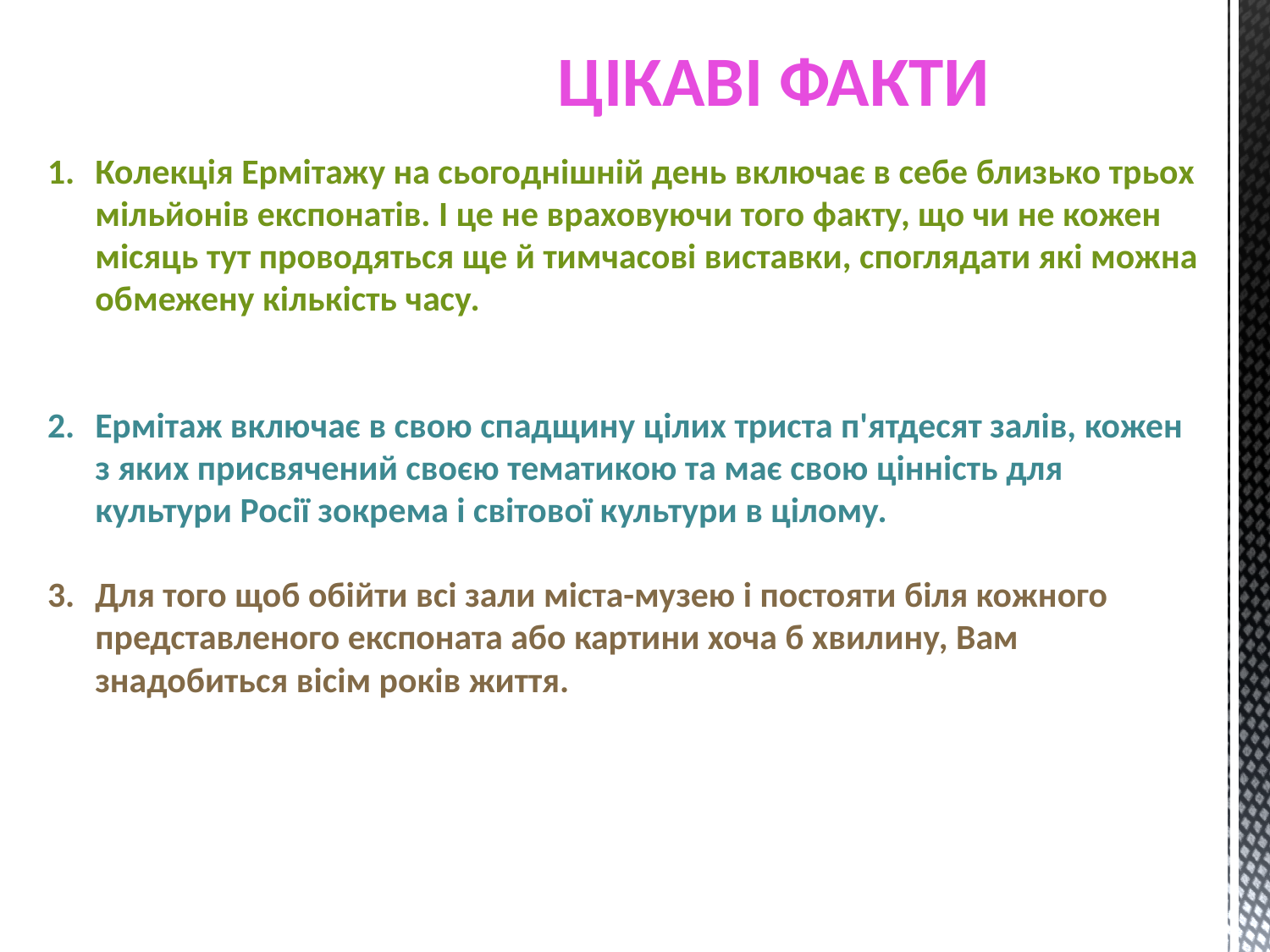

# Цікаві факти
Колекція Ермітажу на сьогоднішній день включає в себе близько трьох мільйонів експонатів. І це не враховуючи того факту, що чи не кожен місяць тут проводяться ще й тимчасові виставки, споглядати які можна обмежену кількість часу.

Ермітаж включає в свою спадщину цілих триста п'ятдесят залів, кожен з яких присвячений своєю тематикою та має свою цінність для культури Росії зокрема і світової культури в цілому.

Для того щоб обійти всі зали міста-музею і постояти біля кожного представленого експоната або картини хоча б хвилину, Вам знадобиться вісім років життя.